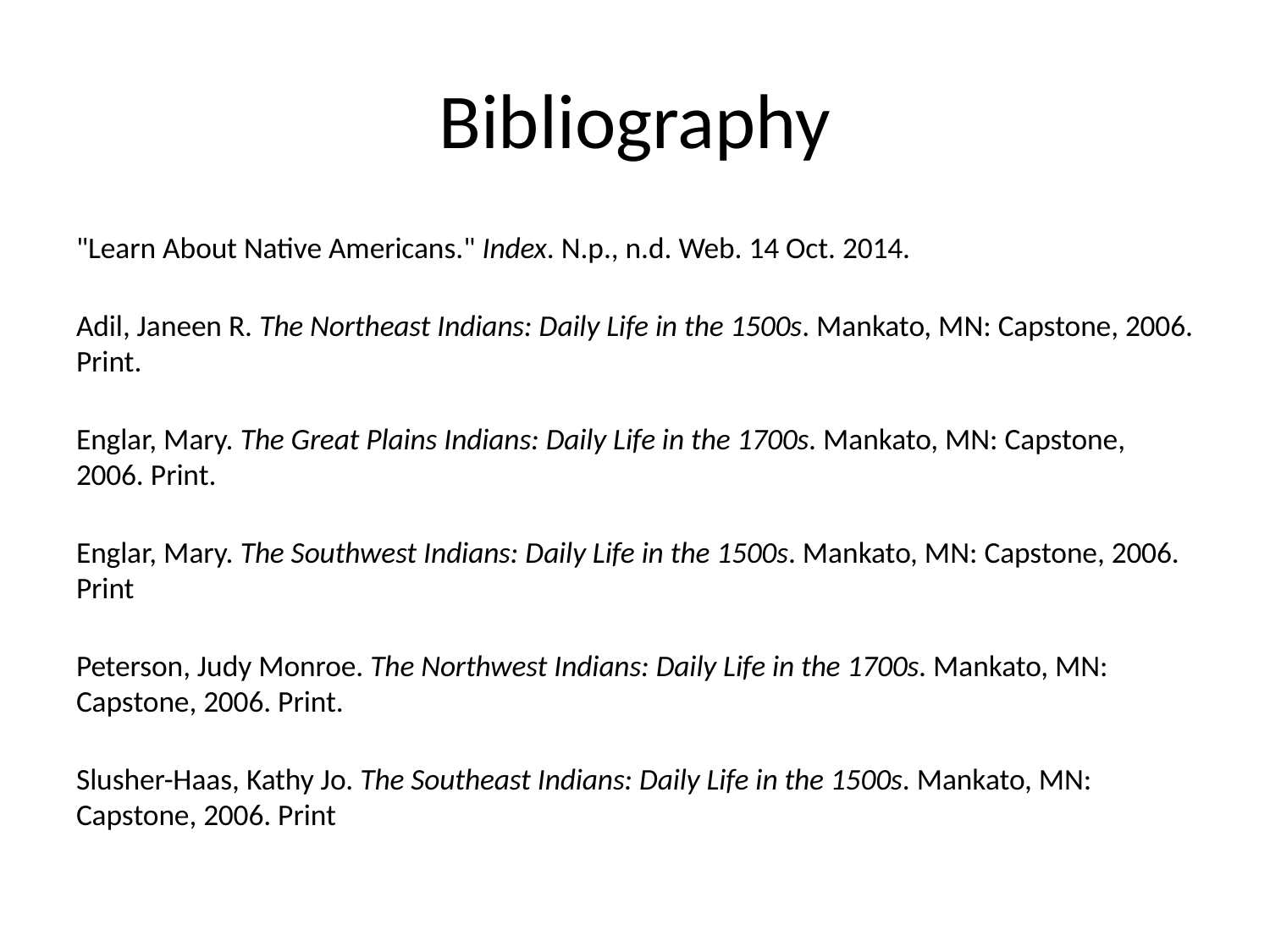

# Bibliography
"Learn About Native Americans." Index. N.p., n.d. Web. 14 Oct. 2014.
Adil, Janeen R. The Northeast Indians: Daily Life in the 1500s. Mankato, MN: Capstone, 2006. Print.
Englar, Mary. The Great Plains Indians: Daily Life in the 1700s. Mankato, MN: Capstone, 2006. Print.
Englar, Mary. The Southwest Indians: Daily Life in the 1500s. Mankato, MN: Capstone, 2006. Print
Peterson, Judy Monroe. The Northwest Indians: Daily Life in the 1700s. Mankato, MN: Capstone, 2006. Print.
Slusher-Haas, Kathy Jo. The Southeast Indians: Daily Life in the 1500s. Mankato, MN: Capstone, 2006. Print